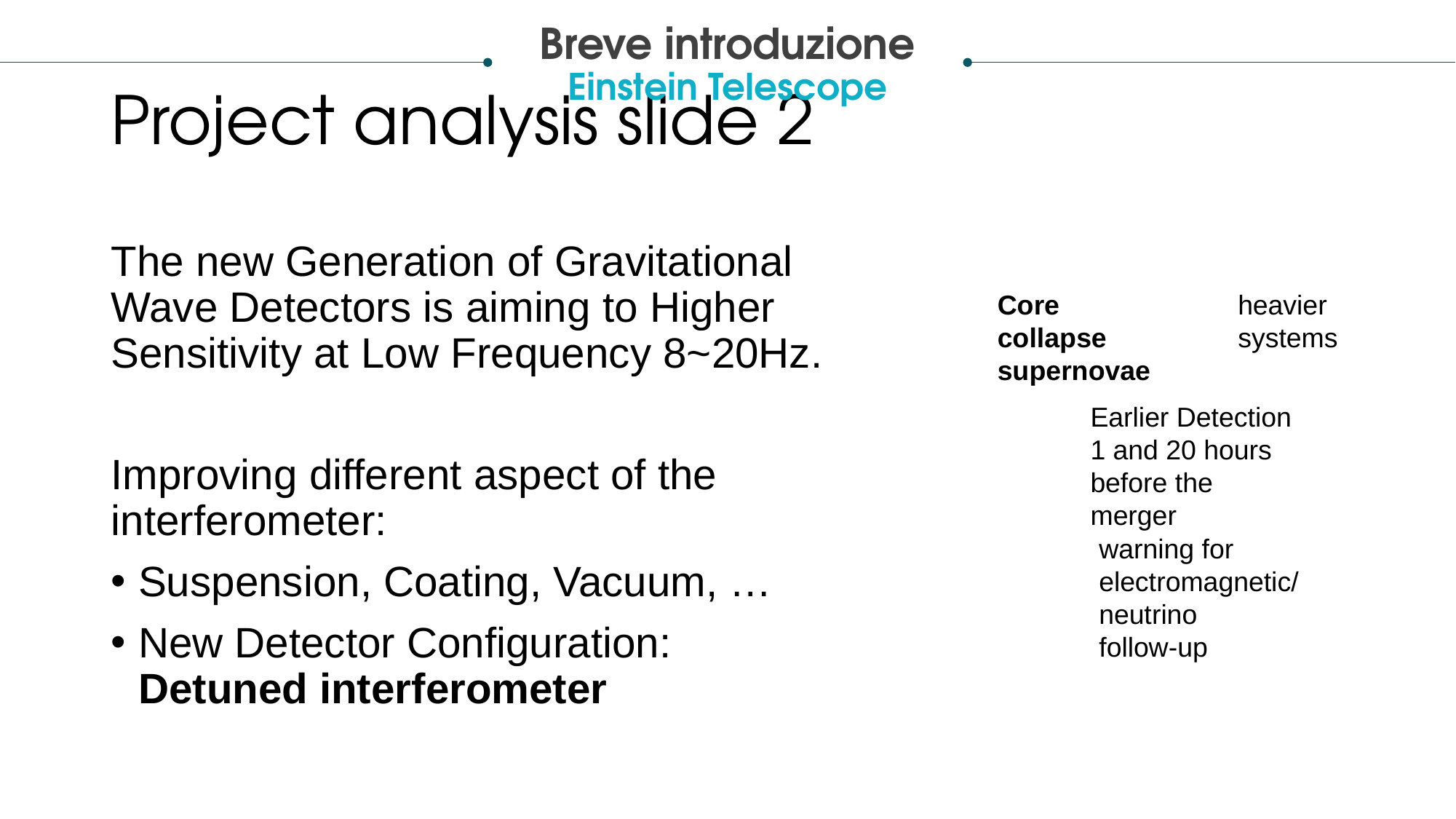

Breve introduzione
Einstein Telescope
# Project analysis slide 2
The new Generation of Gravitational Wave Detectors is aiming to Higher Sensitivity at Low Frequency 8~20Hz.

Improving different aspect of the interferometer:
Suspension, Coating, Vacuum, …
New Detector Configuration: Detuned interferometer

heavier
systems
Core collapse supernovae
Earlier Detection 1 and 20 hours before the merger

warning for
electromagnetic/neutrino
follow-up